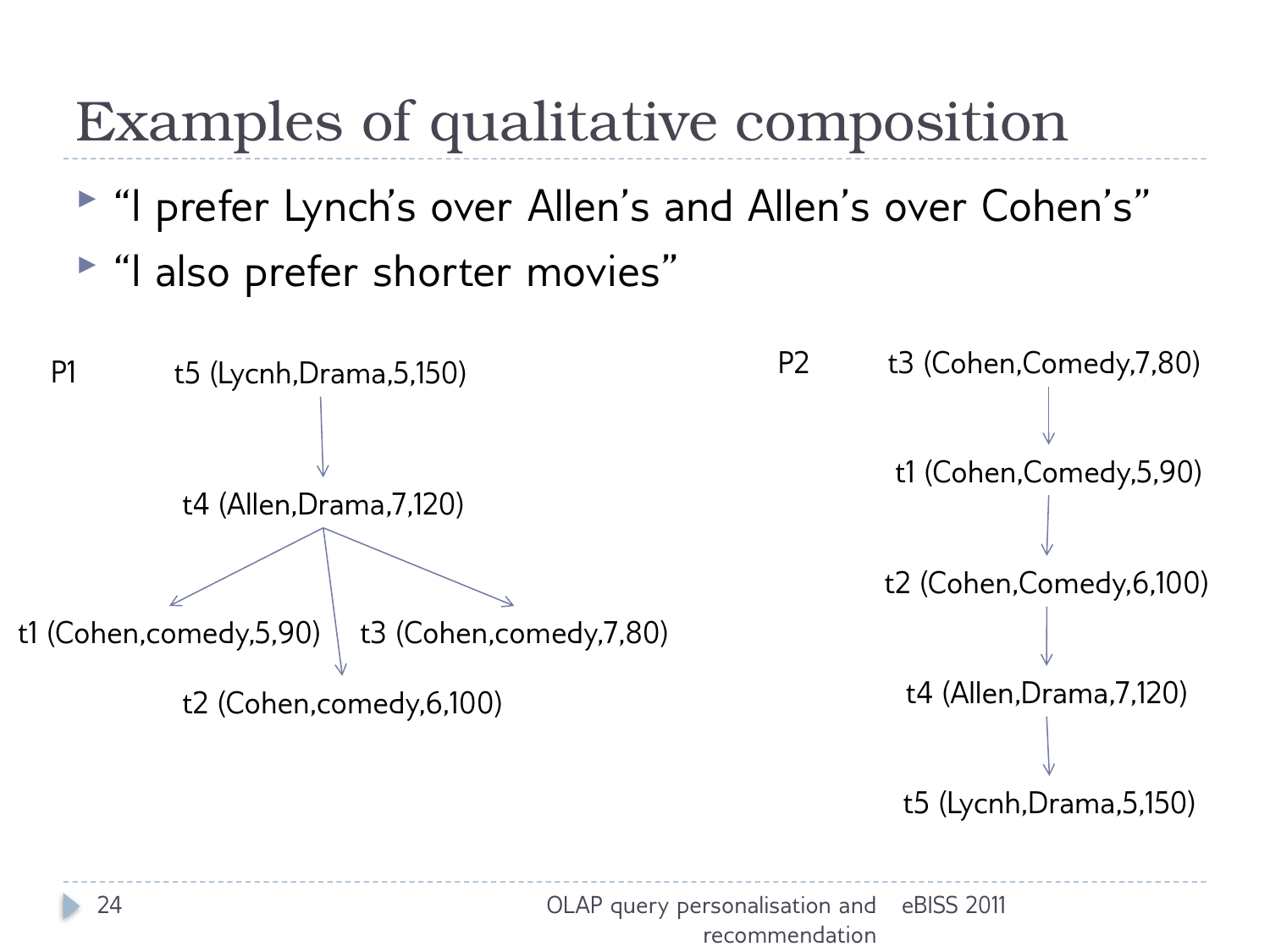

# Examples of qualitative composition
“I prefer Lynch’s over Allen’s and Allen’s over Cohen’s”
“I also prefer shorter movies”

P2
t3 (Cohen,Comedy,7,80)
P1
t5 (Lycnh,Drama,5,150)
t1 (Cohen,Comedy,5,90)
t4 (Allen,Drama,7,120)
t2 (Cohen,Comedy,6,100)
t1 (Cohen,comedy,5,90)
t3 (Cohen,comedy,7,80)
t4 (Allen,Drama,7,120)
t2 (Cohen,comedy,6,100)

t5 (Lycnh,Drama,5,150)
24
OLAP query personalisation and recommendation
eBISS 2011